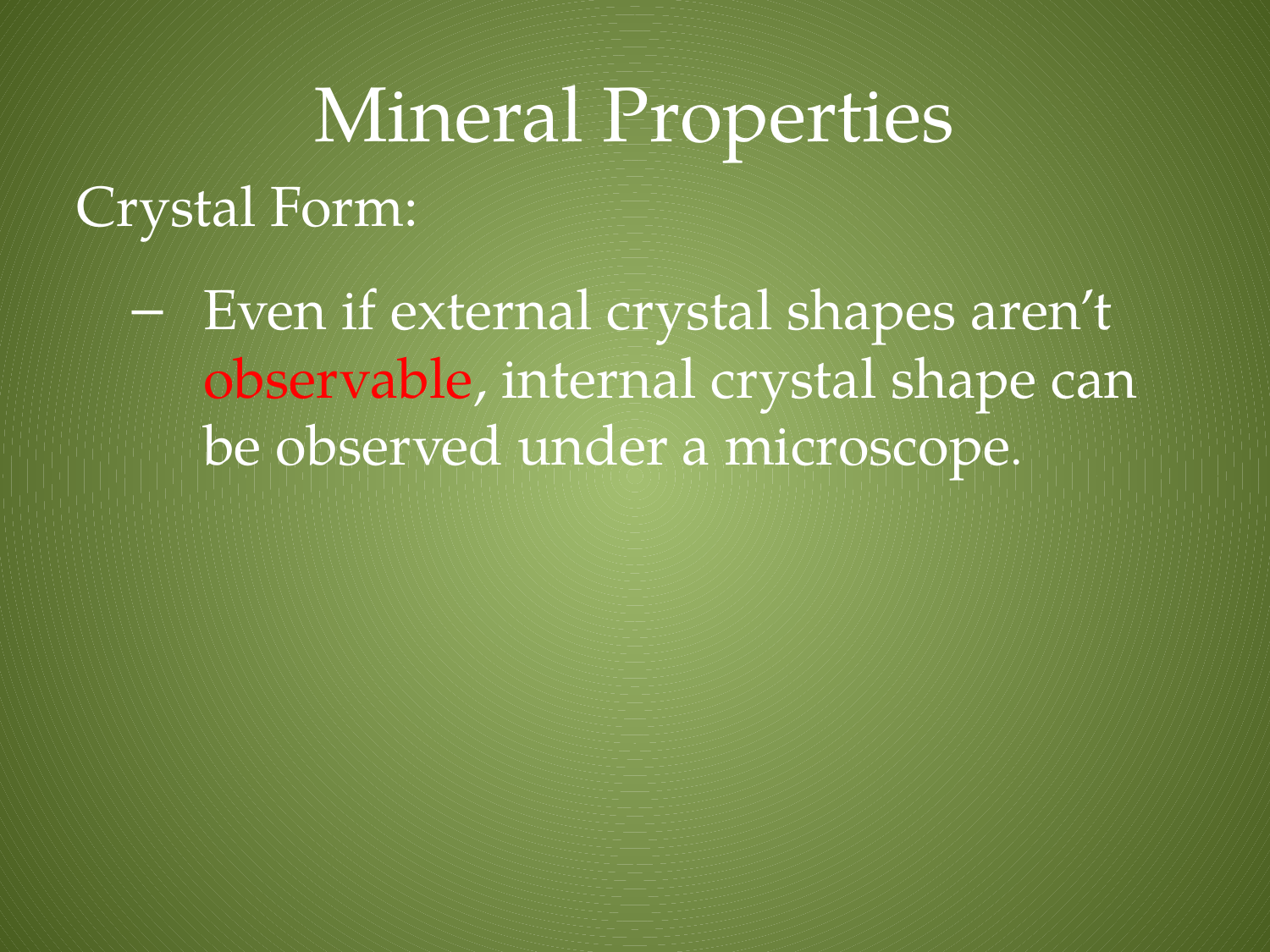

# Mineral Properties
Crystal Form:

Even if external crystal shapes aren’t observable, internal crystal shape can be observed under a microscope.